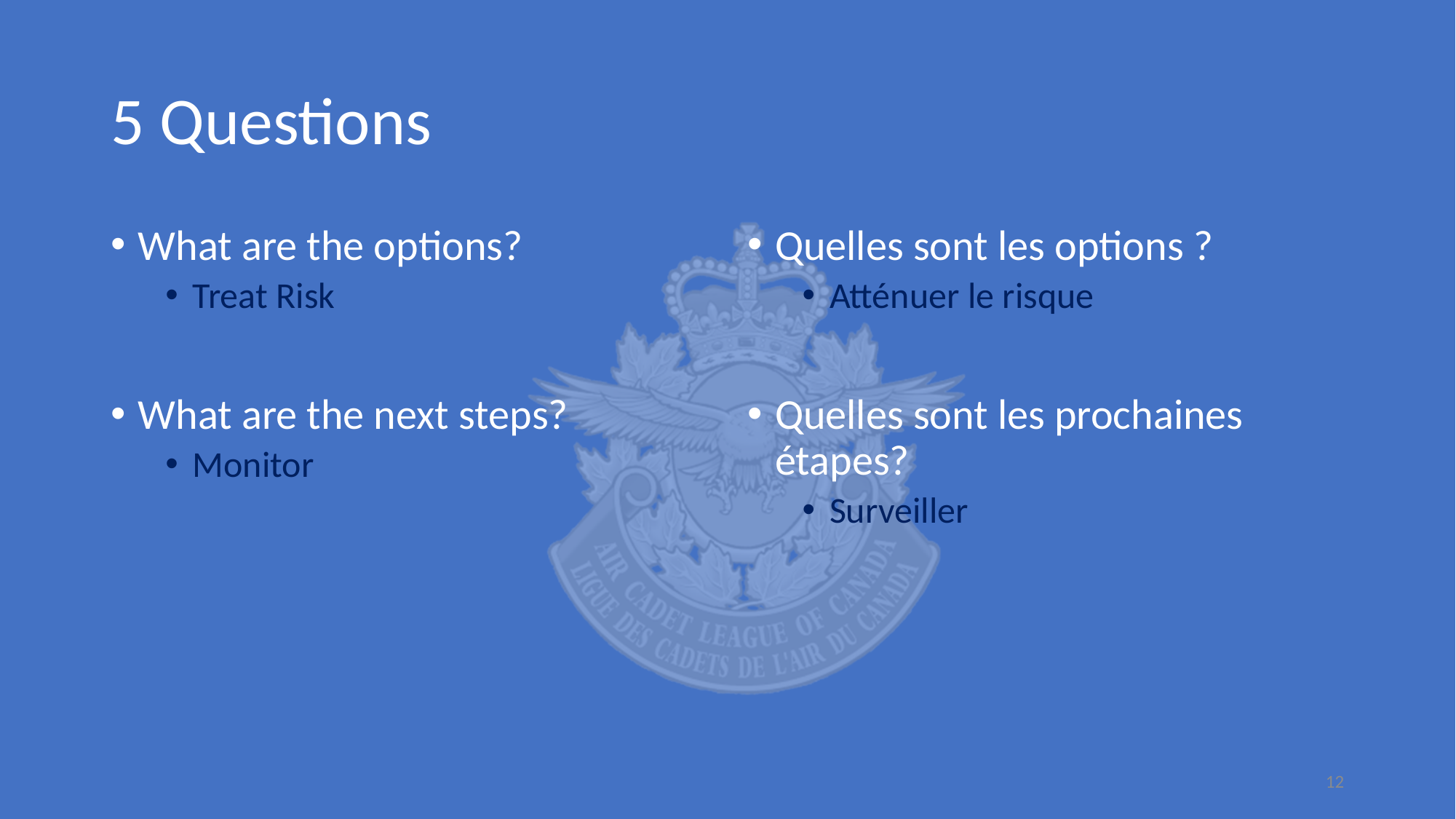

# 5 Questions
What are the options?
Treat Risk

What are the next steps?
Monitor

Quelles sont les options ?
Atténuer le risque

Quelles sont les prochaines étapes?
Surveiller

12